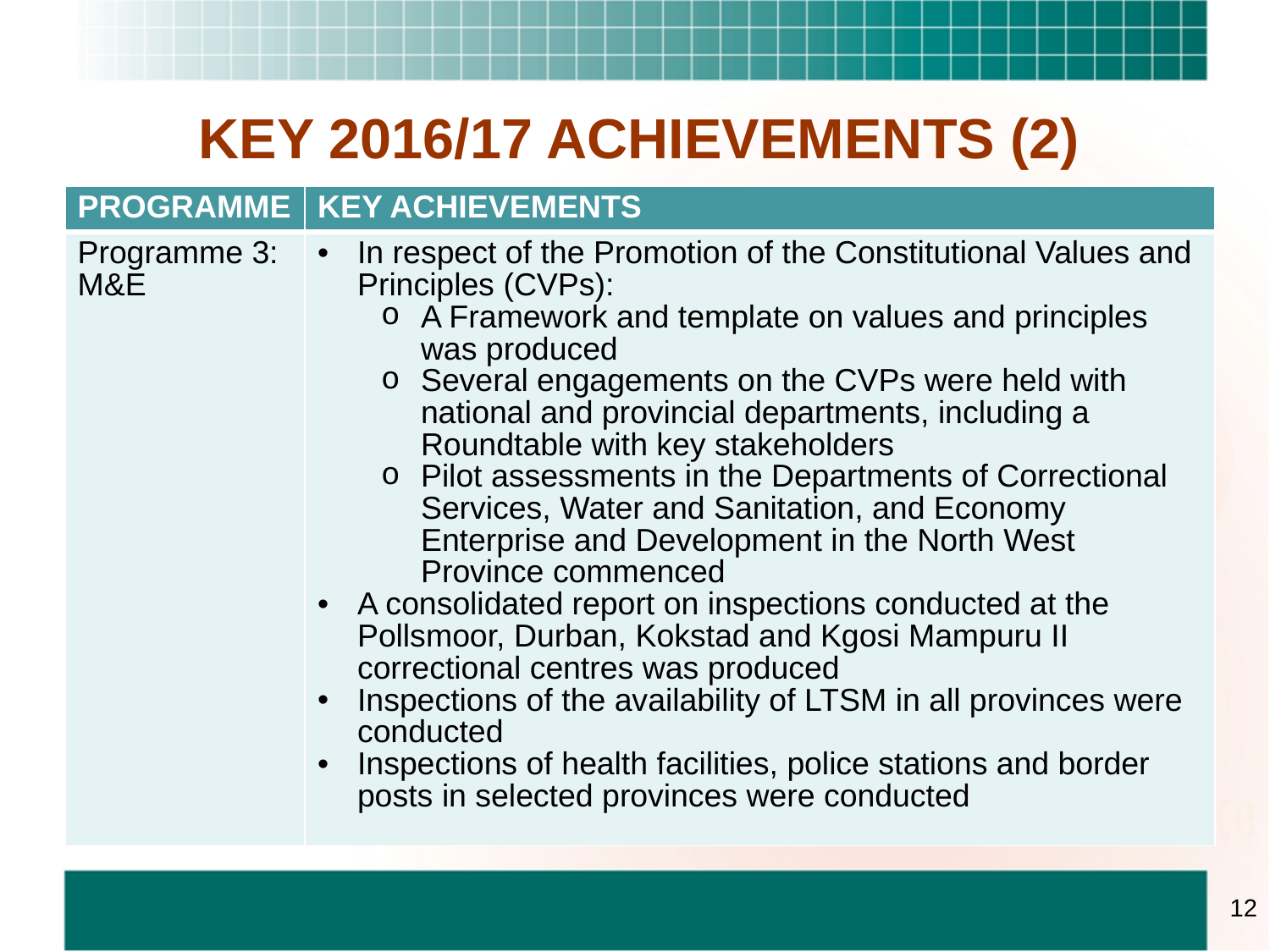

# KEY 2016/17 ACHIEVEMENTS (2)
| PROGRAMME | KEY ACHIEVEMENTS |
| --- | --- |
| Programme 3: M&E | In respect of the Promotion of the Constitutional Values and Principles (CVPs): A Framework and template on values and principles was produced Several engagements on the CVPs were held with national and provincial departments, including a Roundtable with key stakeholders Pilot assessments in the Departments of Correctional Services, Water and Sanitation, and Economy Enterprise and Development in the North West Province commenced A consolidated report on inspections conducted at the Pollsmoor, Durban, Kokstad and Kgosi Mampuru II correctional centres was produced Inspections of the availability of LTSM in all provinces were conducted Inspections of health facilities, police stations and border posts in selected provinces were conducted |
12